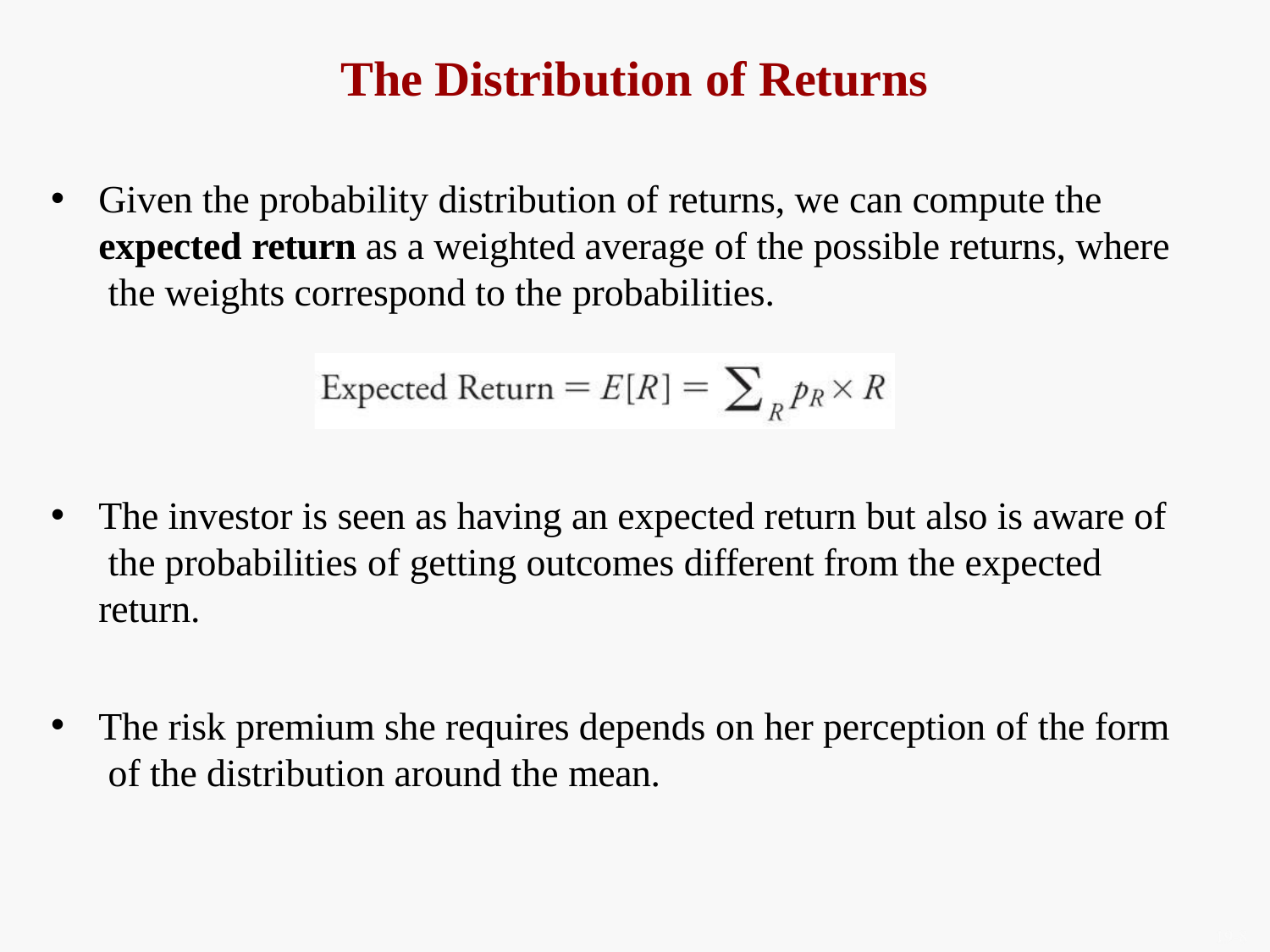

# The Distribution of Returns
Given the probability distribution of returns, we can compute the  expected return as a weighted average of the possible returns, where  the weights correspond to the probabilities.

The investor is seen as having an expected return but also is aware of  the probabilities of getting outcomes different from the expected  return.

The risk premium she requires depends on her perception of the form  of the distribution around the mean.